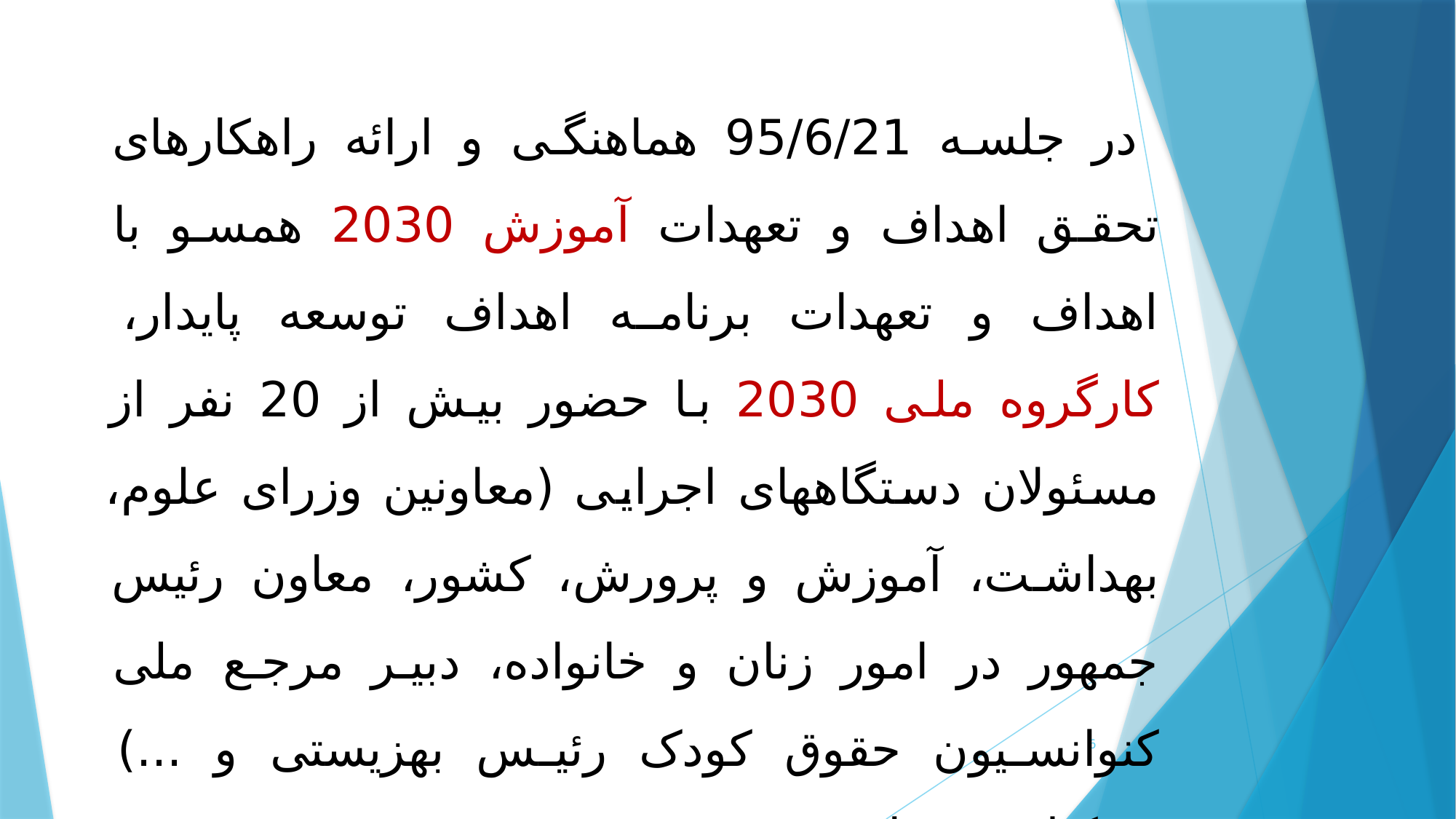

در جلسه 95/6/21 هماهنگی و ارائه راهکارهای تحقق اهداف و تعهدات آموزش 2030 همسو با اهداف و تعهدات برنامه اهداف توسعه پایدار، کارگروه ملی 2030 با حضور بیش از 20 نفر از مسئولان دستگاه­های اجرایی (معاونین وزرای علوم، بهداشت، آموزش و پرورش، کشور، معاون رئیس جمهور در امور زنان و خانواده، دبیر مرجع ملی کنوانسیون حقوق کودک رئیس بهزیستی و ...) تشکیل شده است.
6